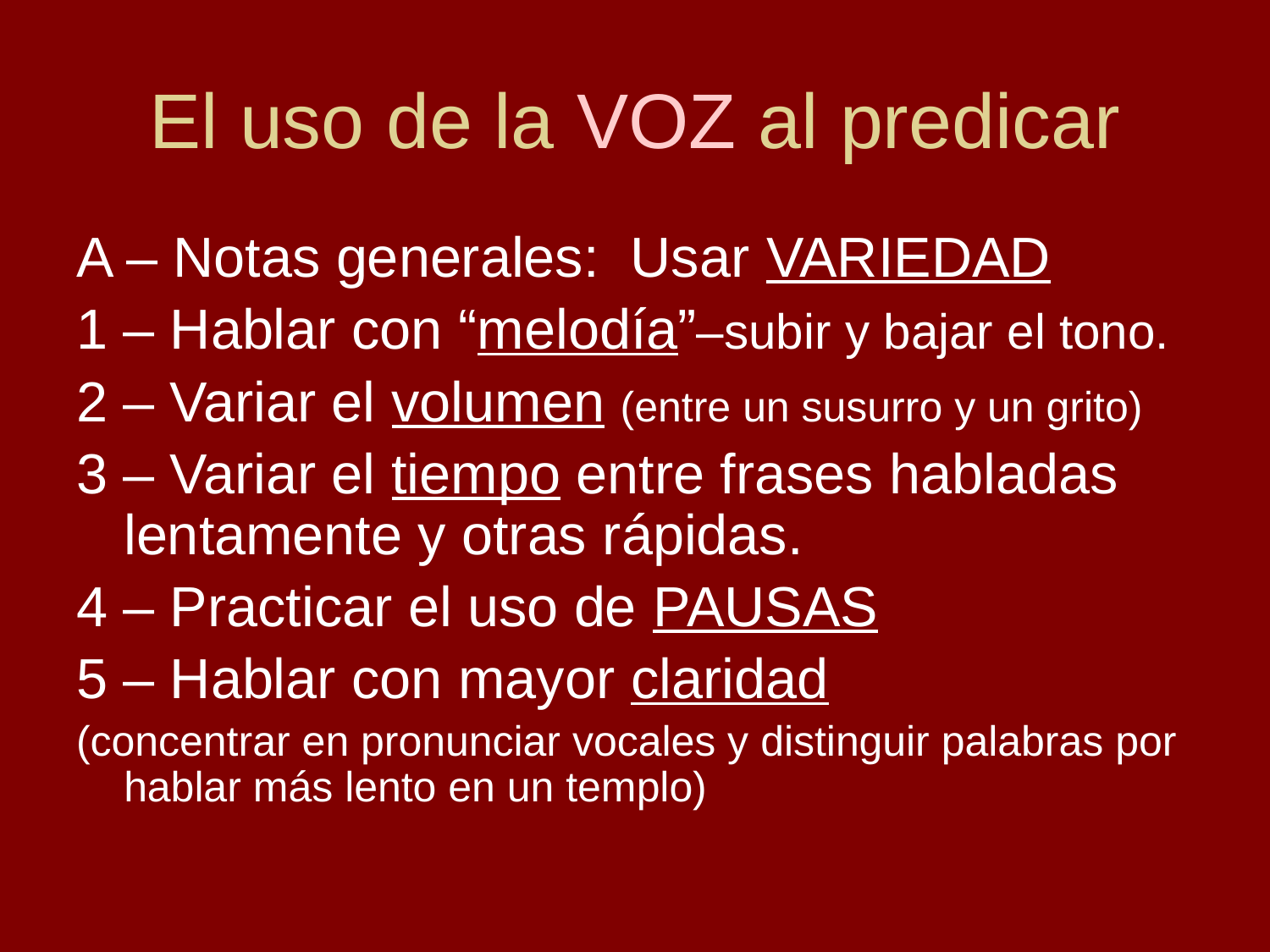

# El uso de la VOZ al predicar
A – Notas generales:  Usar VARIEDAD
1 – Hablar con “melodía”–subir y bajar el tono.
2 – Variar el volumen (entre un susurro y un grito)
3 – Variar el tiempo entre frases habladas lentamente y otras rápidas.
4 – Practicar el uso de PAUSAS
5 – Hablar con mayor claridad
(concentrar en pronunciar vocales y distinguir palabras por hablar más lento en un templo)